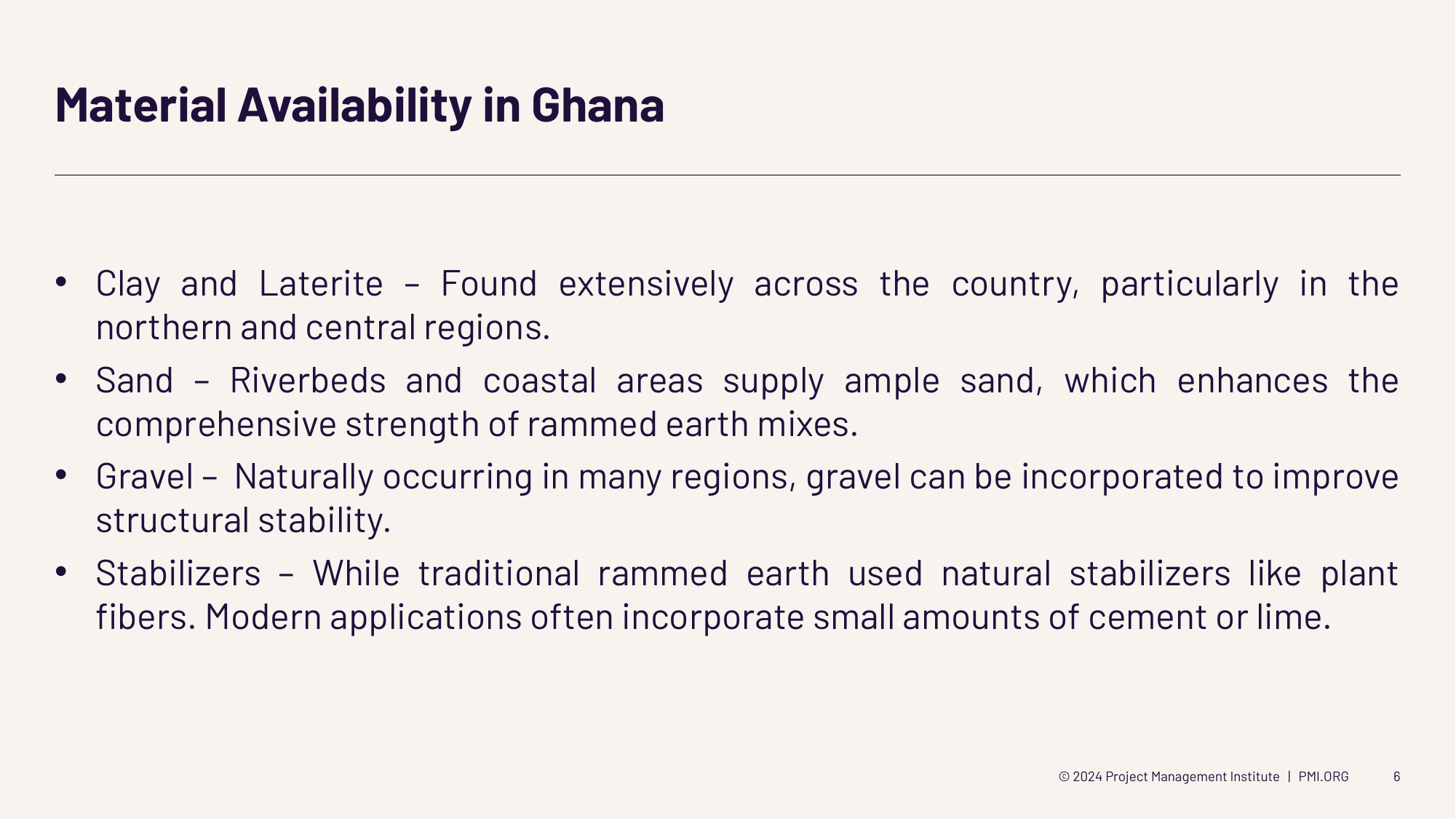

# Material Availability in Ghana
Clay and Laterite – Found extensively across the country, particularly in the northern and central regions.
Sand – Riverbeds and coastal areas supply ample sand, which enhances the comprehensive strength of rammed earth mixes.
Gravel –  Naturally occurring in many regions, gravel can be incorporated to improve structural stability.
Stabilizers – While traditional rammed earth used natural stabilizers like plant fibers. Modern applications often incorporate small amounts of cement or lime.